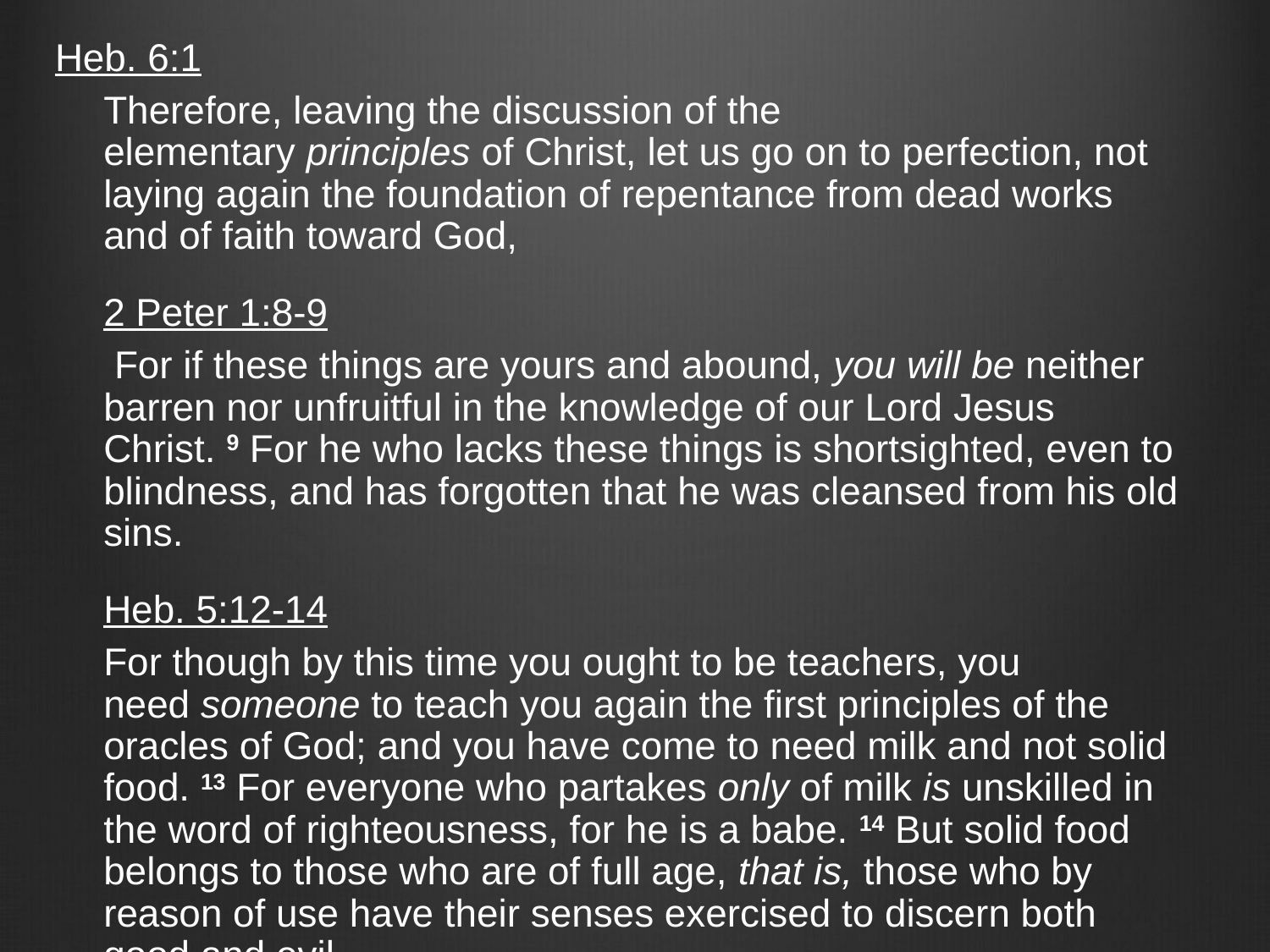

Heb. 6:1
Therefore, leaving the discussion of the elementary principles of Christ, let us go on to perfection, not laying again the foundation of repentance from dead works and of faith toward God,
2 Peter 1:8-9
 For if these things are yours and abound, you will be neither barren nor unfruitful in the knowledge of our Lord Jesus Christ. 9 For he who lacks these things is shortsighted, even to blindness, and has forgotten that he was cleansed from his old sins.
Heb. 5:12-14
For though by this time you ought to be teachers, you need someone to teach you again the first principles of the oracles of God; and you have come to need milk and not solid food. 13 For everyone who partakes only of milk is unskilled in the word of righteousness, for he is a babe. 14 But solid food belongs to those who are of full age, that is, those who by reason of use have their senses exercised to discern both good and evil.